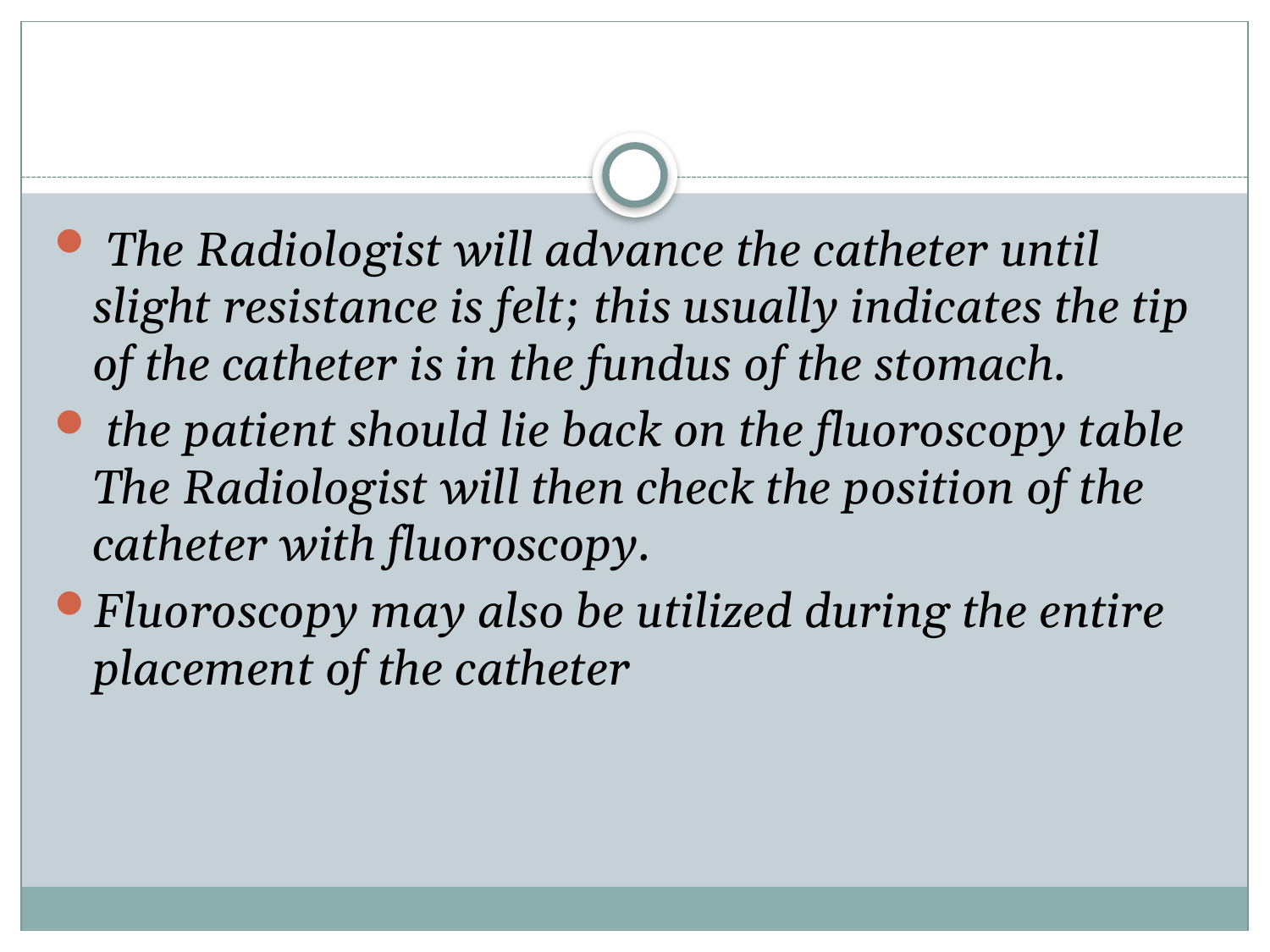

#
 The Radiologist will advance the catheter until slight resistance is felt; this usually indicates the tip of the catheter is in the fundus of the stomach.
 the patient should lie back on the fluoroscopy table  The Radiologist will then check the position of the catheter with fluoroscopy.
Fluoroscopy may also be utilized during the entire placement of the catheter